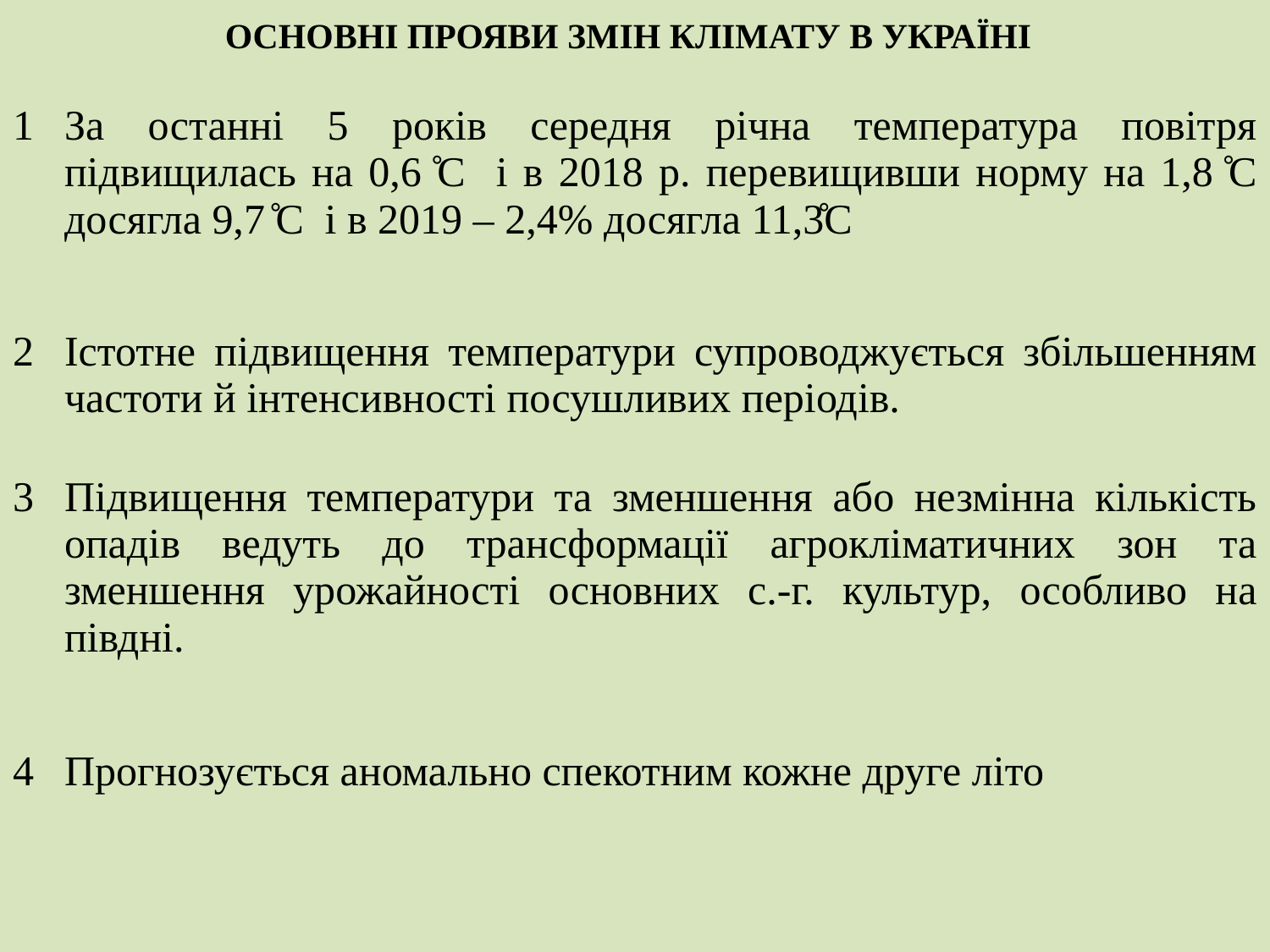

ОСНОВНІ ПРОЯВИ ЗМІН КЛІМАТУ В УКРАЇНІ
| 1 | За останні 5 років середня річна температура повітря підвищилась на 0,6 ̊С і в 2018 р. перевищивши норму на 1,8 ̊С досягла 9,7 ̊С і в 2019 – 2,4% досягла 11,3̊С |
| --- | --- |
| 2 | Істотне підвищення температури супроводжується збільшенням частоти й інтенсивності посушливих періодів. |
| 3 | Підвищення температури та зменшення або незмінна кількість опадів ведуть до трансформації агрокліматичних зон та зменшення урожайності основних с.-г. культур, особливо на півдні. |
| 4 | Прогнозується аномально спекотним кожне друге літо |